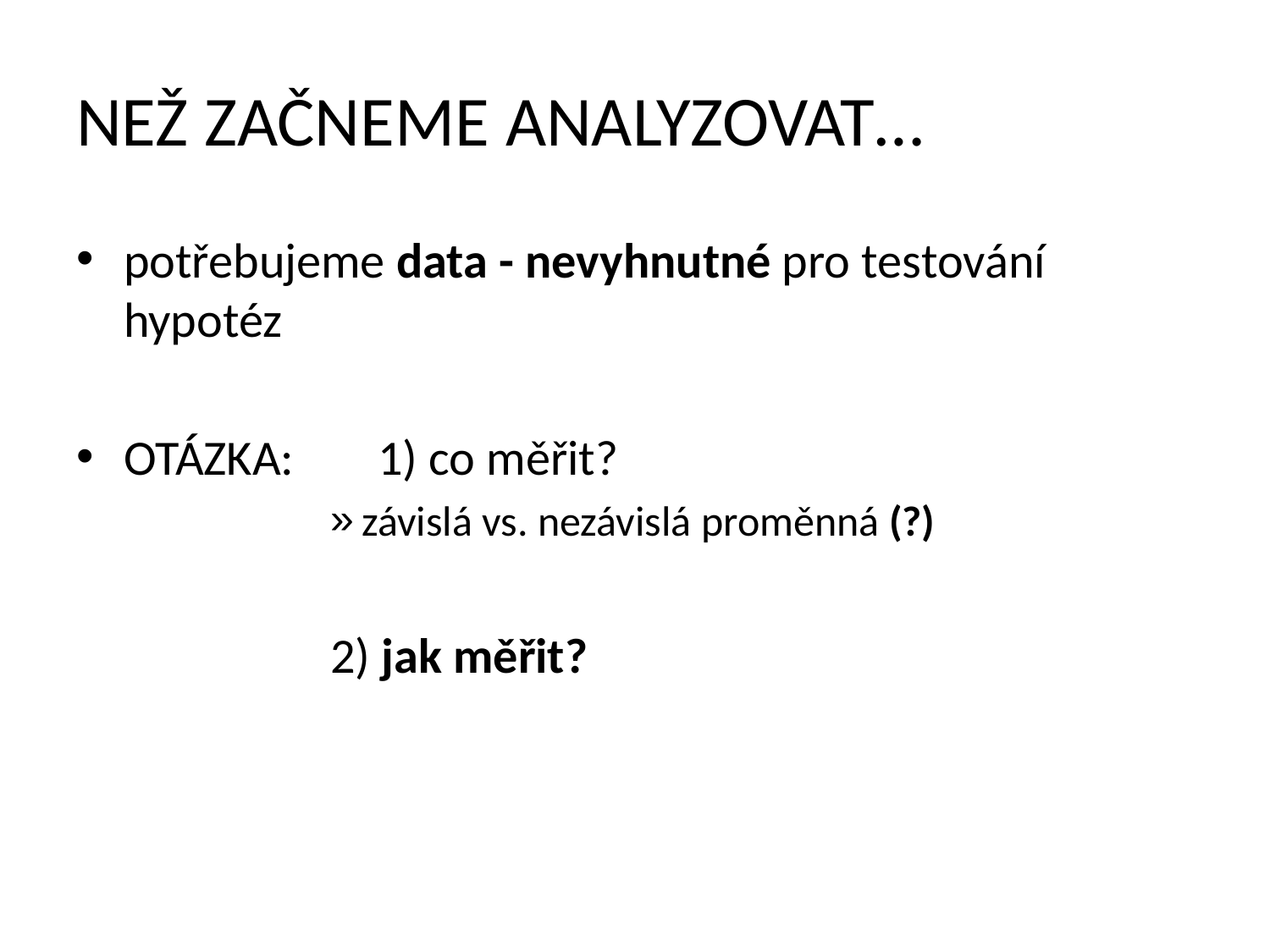

# NEŽ ZAČNEME ANALYZOVAT…
potřebujeme data - nevyhnutné pro testování hypotéz

OTÁZKA: 	1) co měřit?
závislá vs. nezávislá proměnná (?)

		2) jak měřit?